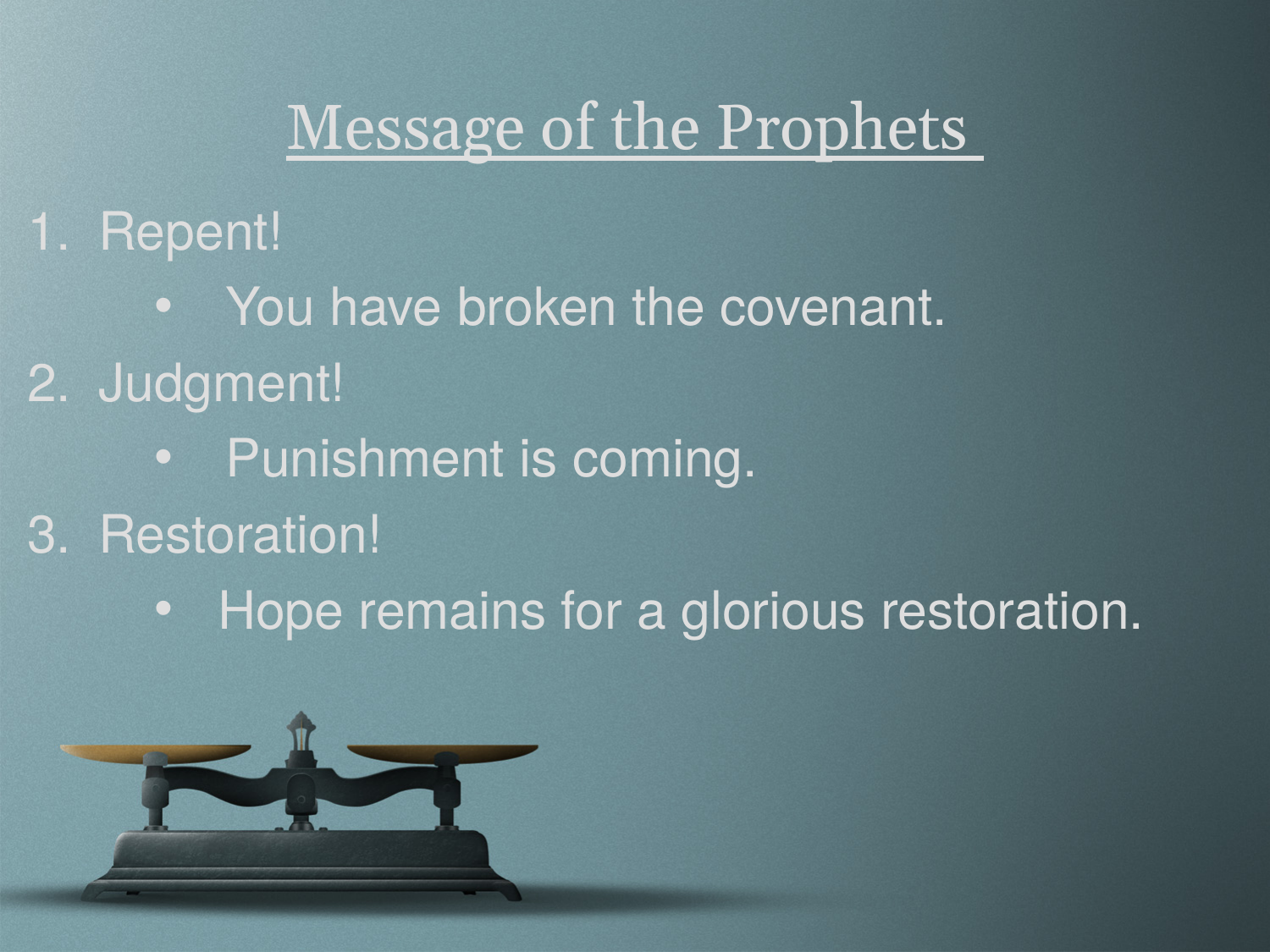

# Message of the Prophets
Repent!
You have broken the covenant.
Judgment!
Punishment is coming.
Restoration!
Hope remains for a glorious restoration.